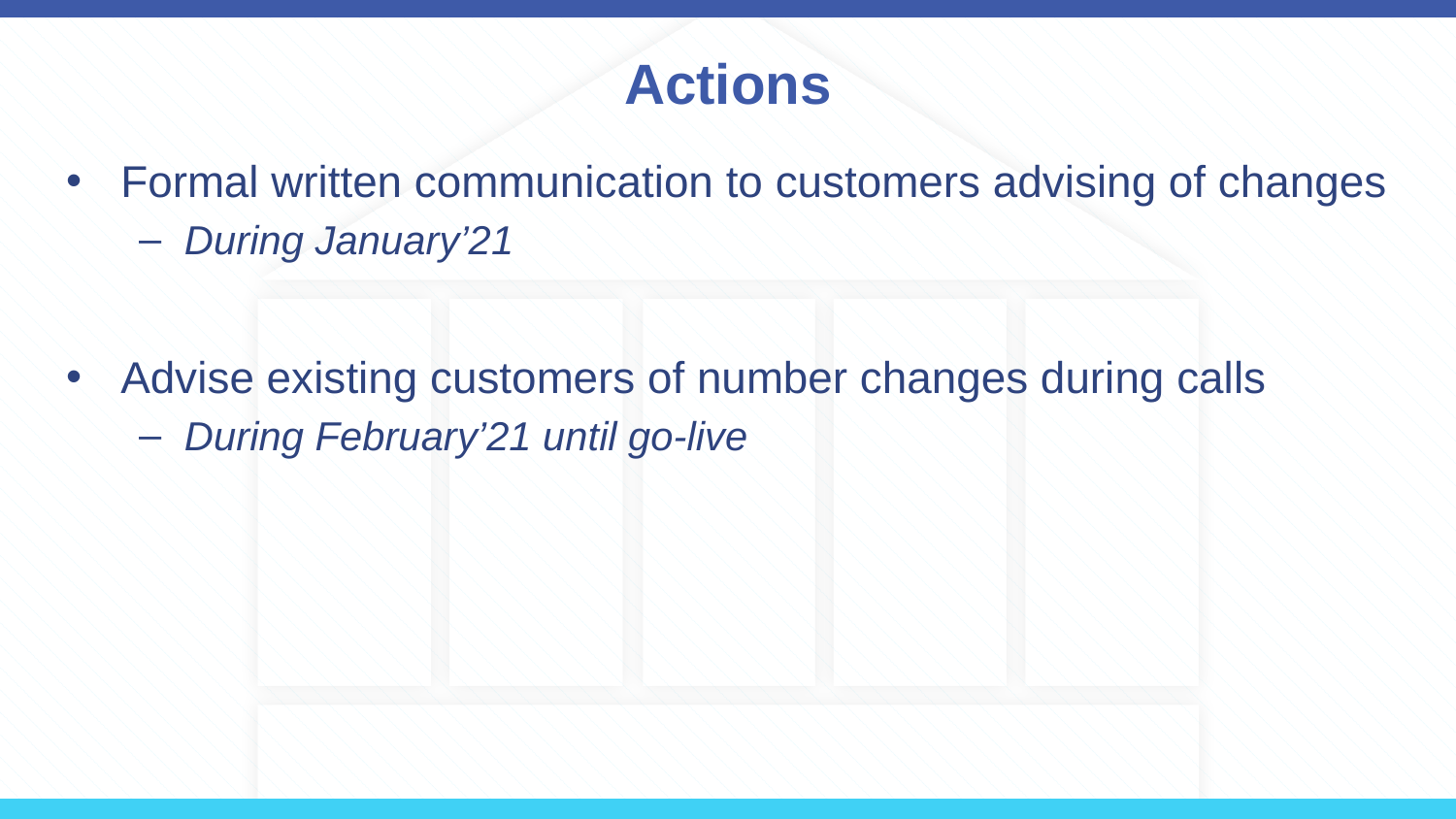

# Actions
Formal written communication to customers advising of changes
During January’21

Advise existing customers of number changes during calls
During February’21 until go-live